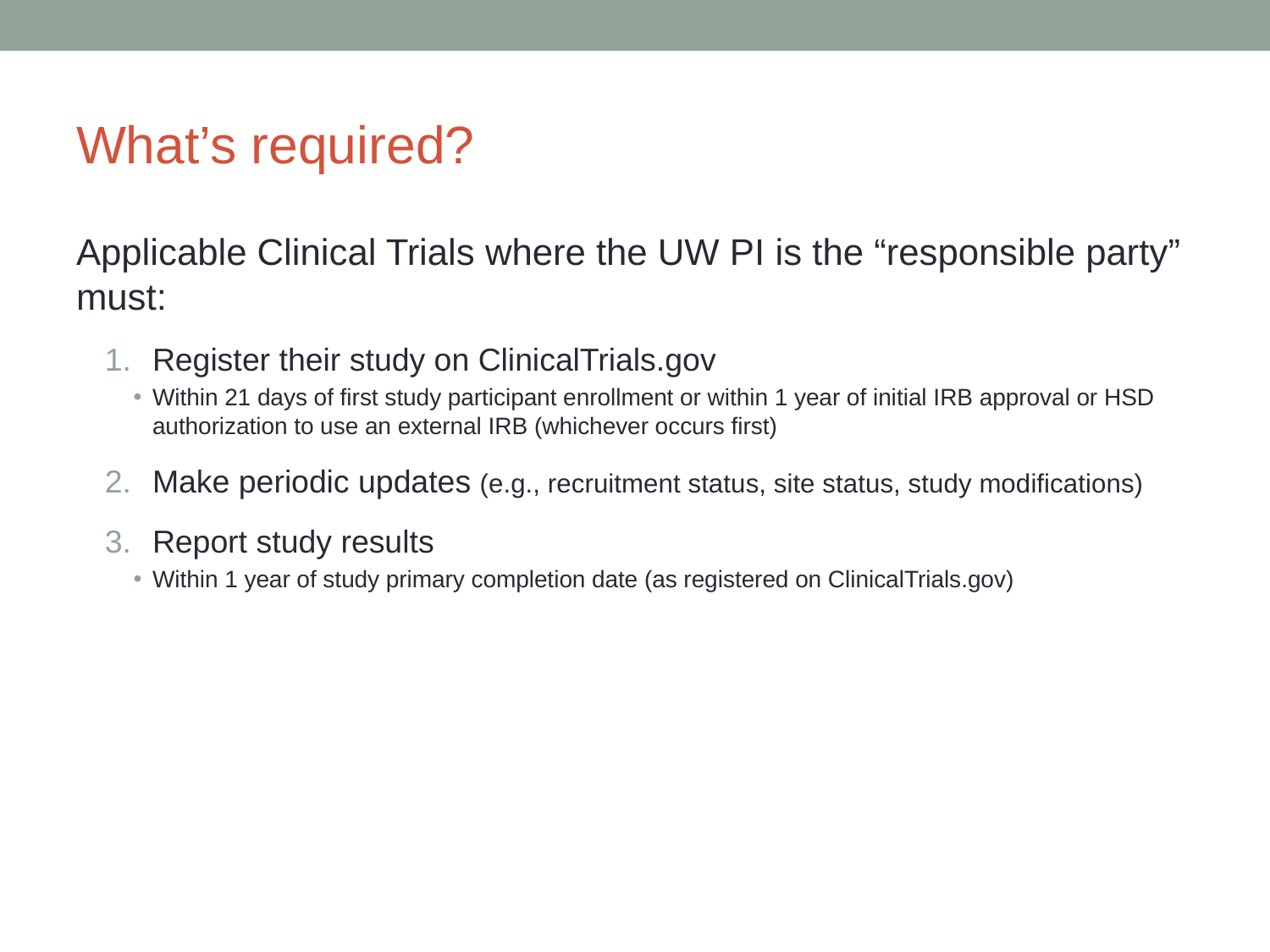

# What’s required?
Applicable Clinical Trials where the UW PI is the “responsible party” must:
Register their study on ClinicalTrials.gov
Within 21 days of first study participant enrollment or within 1 year of initial IRB approval or HSD authorization to use an external IRB (whichever occurs first)
Make periodic updates (e.g., recruitment status, site status, study modifications)
Report study results
Within 1 year of study primary completion date (as registered on ClinicalTrials.gov)